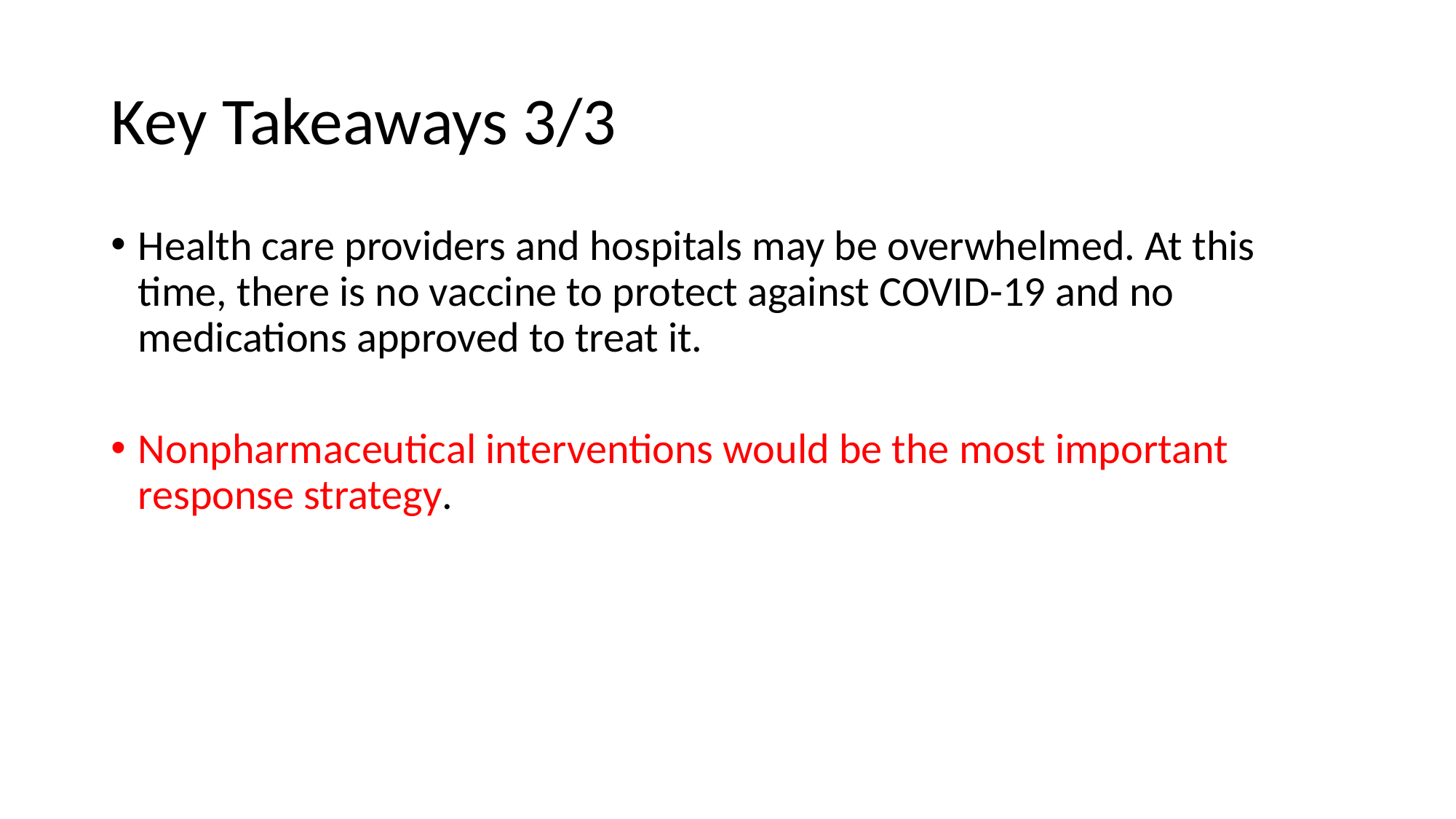

# Key Takeaways 3/3
Health care providers and hospitals may be overwhelmed. At this time, there is no vaccine to protect against COVID-19 and no medications approved to treat it.
Nonpharmaceutical interventions would be the most important response strategy.